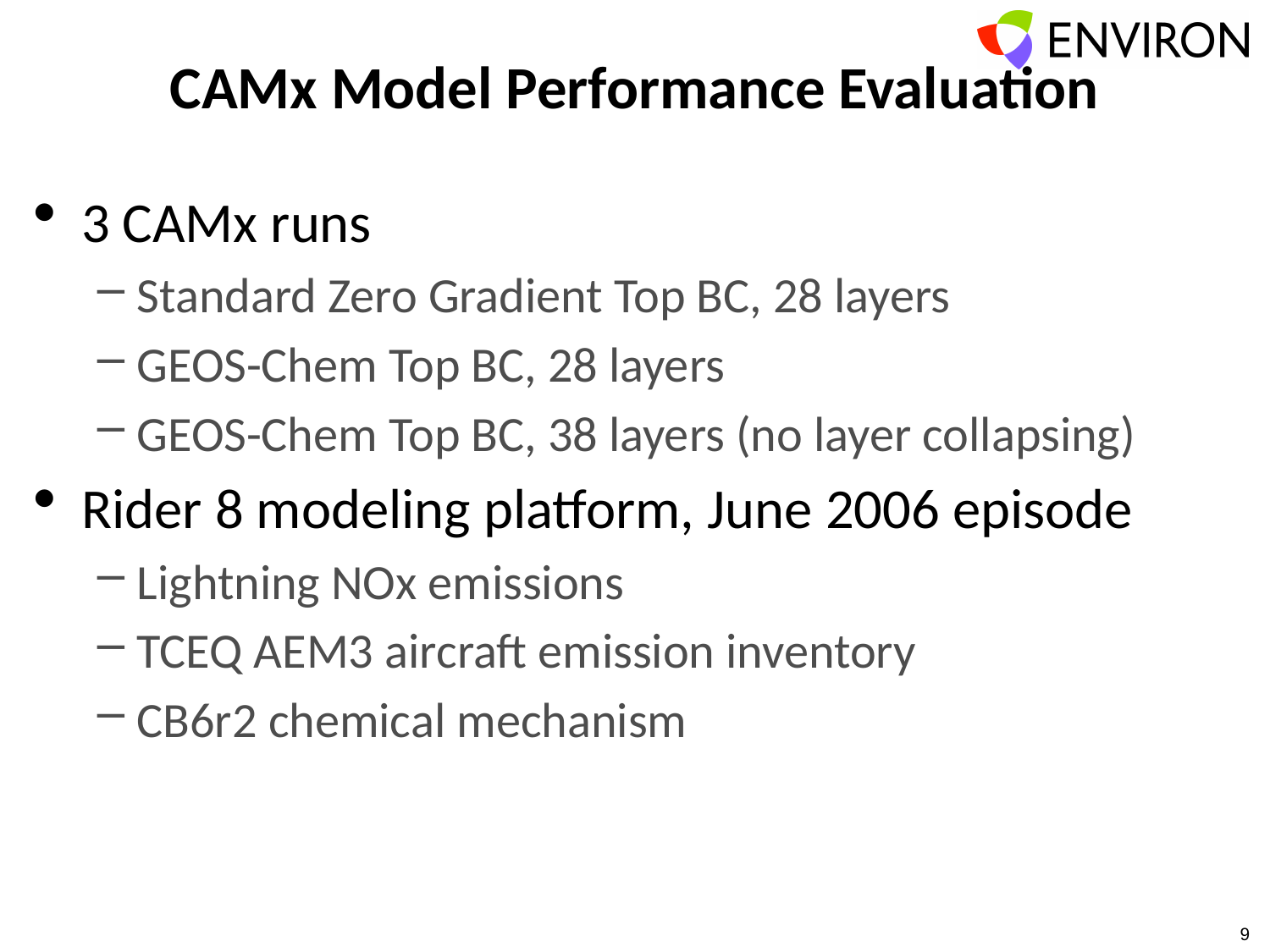

# CAMx Model Performance Evaluation
3 CAMx runs
Standard Zero Gradient Top BC, 28 layers
GEOS-Chem Top BC, 28 layers
GEOS-Chem Top BC, 38 layers (no layer collapsing)
Rider 8 modeling platform, June 2006 episode
Lightning NOx emissions
TCEQ AEM3 aircraft emission inventory
CB6r2 chemical mechanism
9